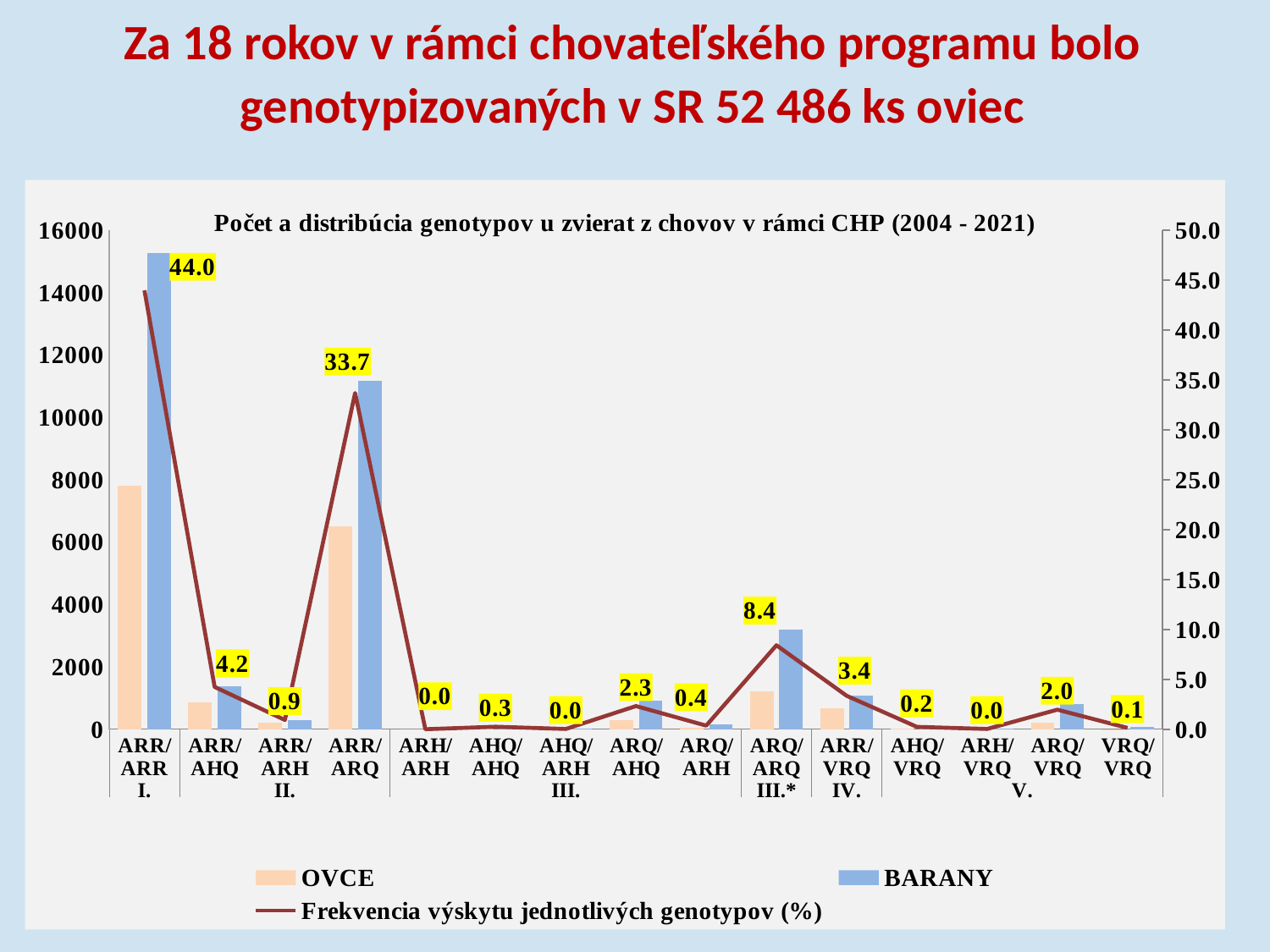

Za 18 rokov v rámci chovateľského programu bolo genotypizovaných v SR 52 486 ks oviec

### Chart: Počet a distribúcia genotypov u zvierat z chovov v rámci CHP (2004 - 2021)

| Category |  |  | Frekvencia výskytu jednotlivých genotypov (%) |
|---|---|---|---|
| ARR/ARR | 7808.0 | 15274.0 | 43.977441603475214 |
| ARR/AHQ | 854.0 | 1374.0 | 4.2449415082117135 |
| ARR/ARH | 205.0 | 285.0 | 0.933582288610296 |
| ARR/ARQ | 6513.0 | 11172.0 | 33.69469953892467 |
| ARH/ARH | 0.0 | 3.0 | 0.005715809930267118 |
| AHQ/AHQ | 35.0 | 101.0 | 0.259116716838776 |
| AHQ/ARH | 4.0 | 14.0 | 0.034294859581602714 |
| ARQ/AHQ | 303.0 | 917.0 | 2.324429371641962 |
| ARQ/ARH | 45.0 | 149.0 | 0.369622375490607 |
| ARQ/ARQ | 1215.0 | 3204.0 | 8.419388027283466 |
| ARR/VRQ | 671.0 | 1092.0 | 3.3589909690203106 |
| AHQ/VRQ | 18.0 | 109.0 | 0.2419692870479747 |
| ARH/VRQ | 5.0 | 11.0 | 0.030484319628091304 |
| ARQ/VRQ | 211.0 | 821.0 | 1.9662386160118888 |
| VRQ/VRQ | 8.0 | 65.0 | 0.13908470830316655 |